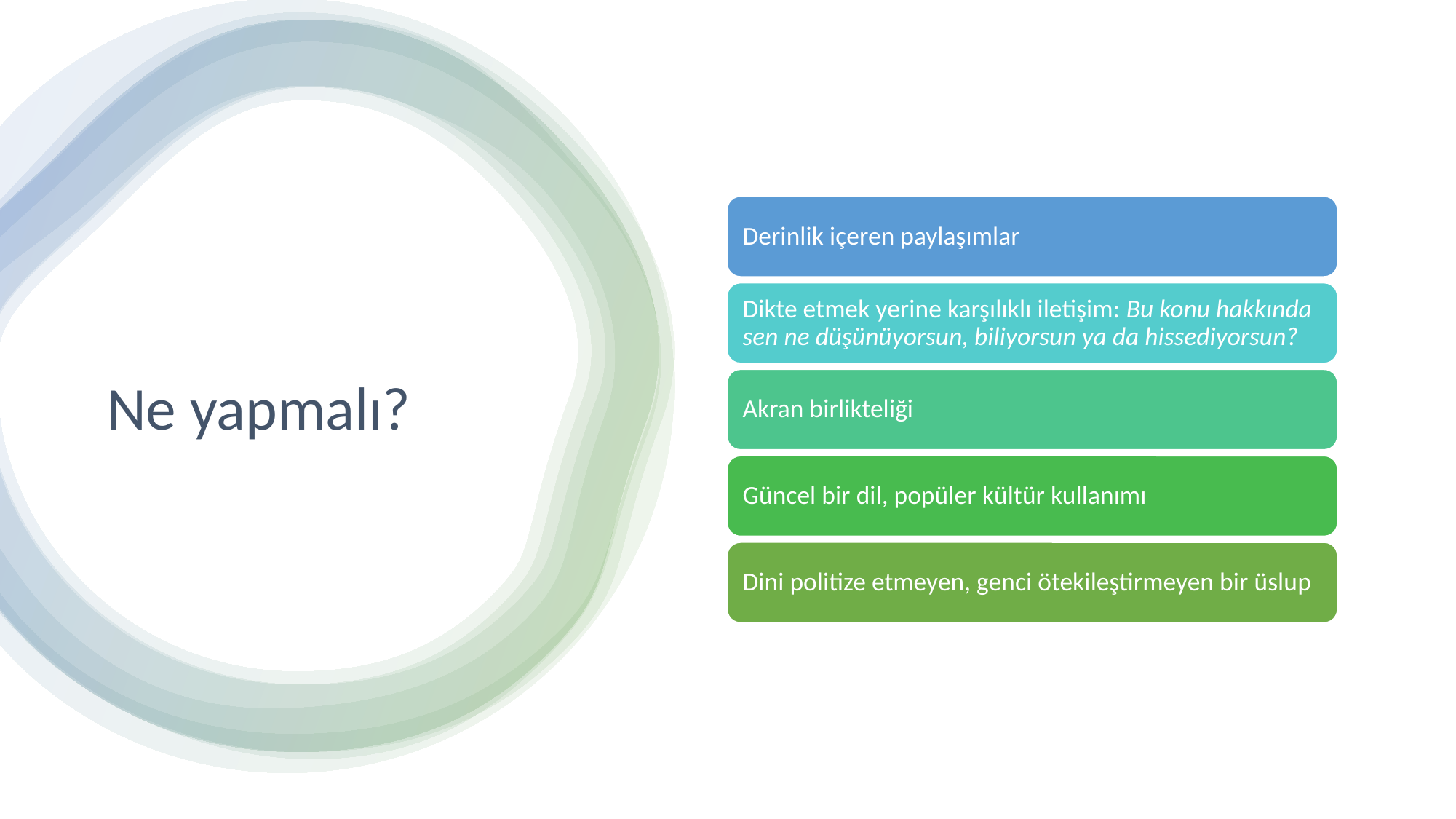

Derinlik içeren paylaşımlar
Dikte etmek yerine karşılıklı iletişim: Bu konu hakkında sen ne düşünüyorsun, biliyorsun ya da hissediyorsun?
Akran birlikteliği
Güncel bir dil, popüler kültür kullanımı
Dini politize etmeyen, genci ötekileştirmeyen bir üslup
# Ne yapmalı?